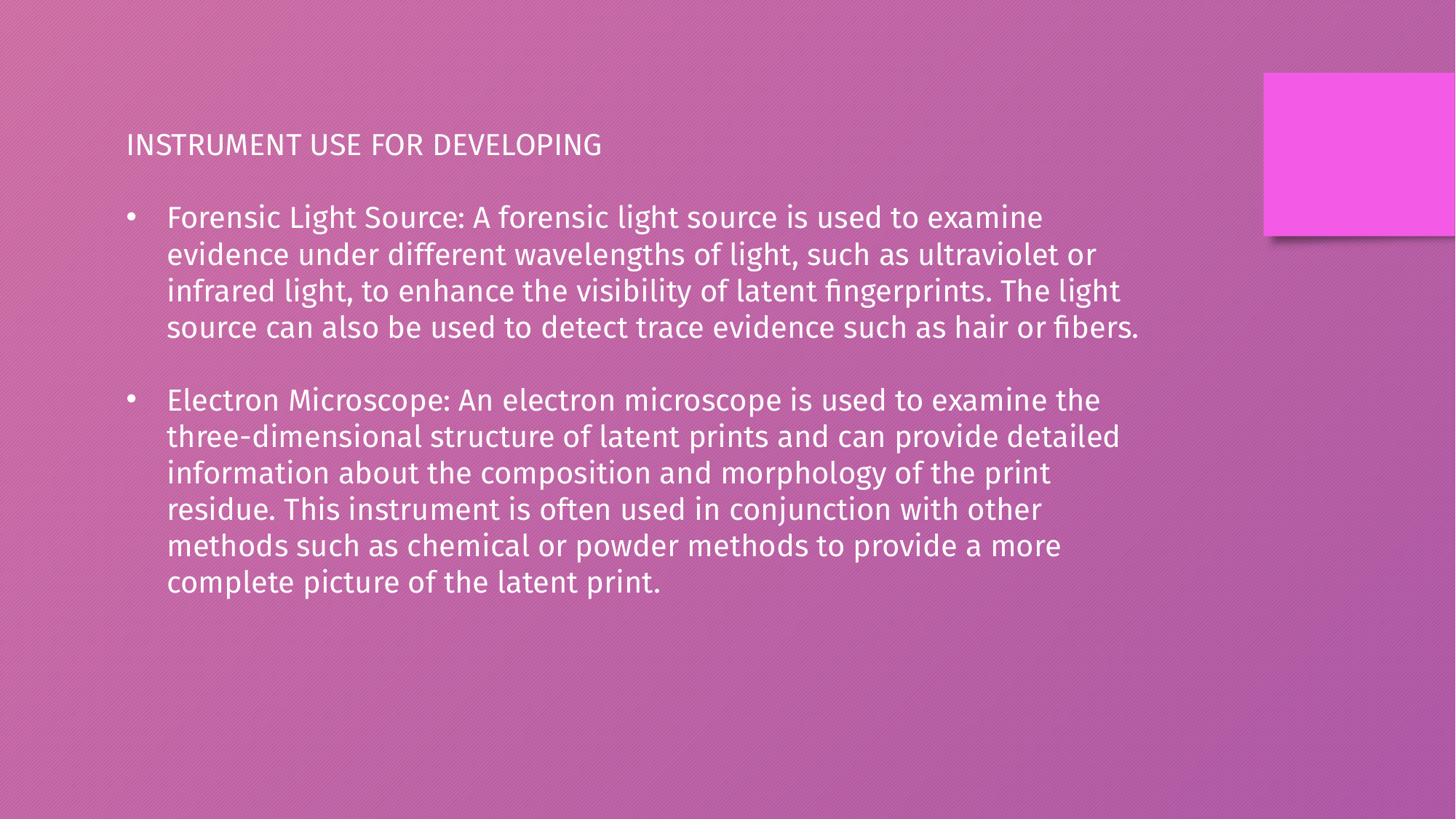

INSTRUMENT USE FOR DEVELOPING

Forensic Light Source: A forensic light source is used to examine evidence under different wavelengths of light, such as ultraviolet or infrared light, to enhance the visibility of latent fingerprints. The light source can also be used to detect trace evidence such as hair or fibers.

Electron Microscope: An electron microscope is used to examine the three-dimensional structure of latent prints and can provide detailed information about the composition and morphology of the print residue. This instrument is often used in conjunction with other methods such as chemical or powder methods to provide a more complete picture of the latent print.